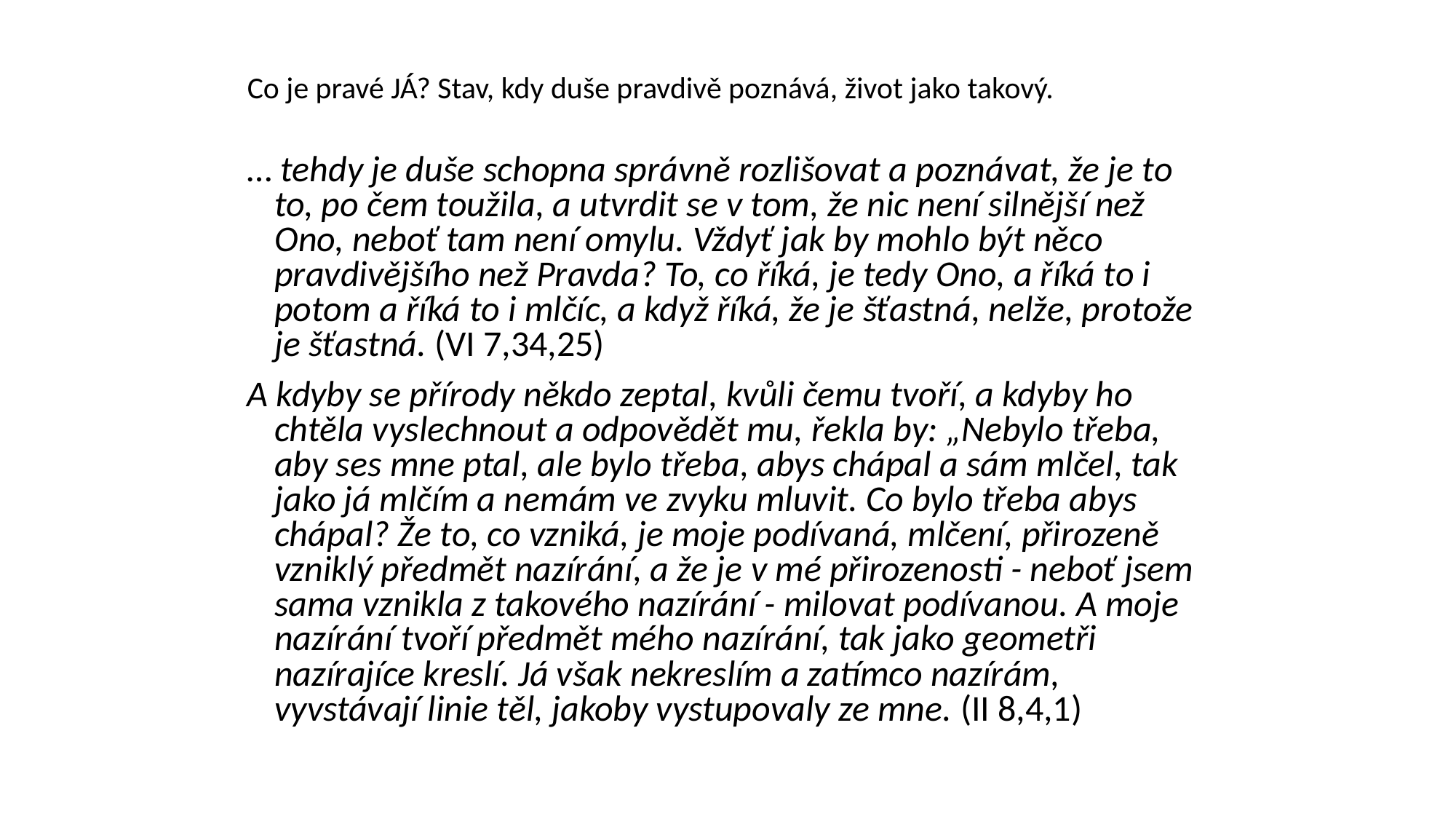

Co je pravé JÁ? Stav, kdy duše pravdivě poznává, život jako takový.
… tehdy je duše schopna správně rozlišovat a poznávat, že je to to, po čem toužila, a utvrdit se v tom, že nic není silnější než Ono, neboť tam není omylu. Vždyť jak by mohlo být něco pravdivějšího než Pravda? To, co říká, je tedy Ono, a říká to i potom a říká to i mlčíc, a když říká, že je šťastná, nelže, protože je šťastná. (VI 7,34,25)
A kdyby se přírody někdo zeptal, kvůli čemu tvoří, a kdyby ho chtěla vyslechnout a odpovědět mu, řekla by: „Nebylo třeba, aby ses mne ptal, ale bylo třeba, abys chápal a sám mlčel, tak jako já mlčím a nemám ve zvyku mluvit. Co bylo třeba abys chápal? Že to, co vzniká, je moje podívaná, mlčení, přirozeně vzniklý předmět nazírání, a že je v mé přirozenosti - neboť jsem sama vznikla z takového nazírání - milovat podívanou. A moje nazírání tvoří předmět mého nazírání, tak jako geometři nazírajíce kreslí. Já však nekreslím a zatímco nazírám, vyvstávají linie těl, jakoby vystupovaly ze mne. (II 8,4,1)